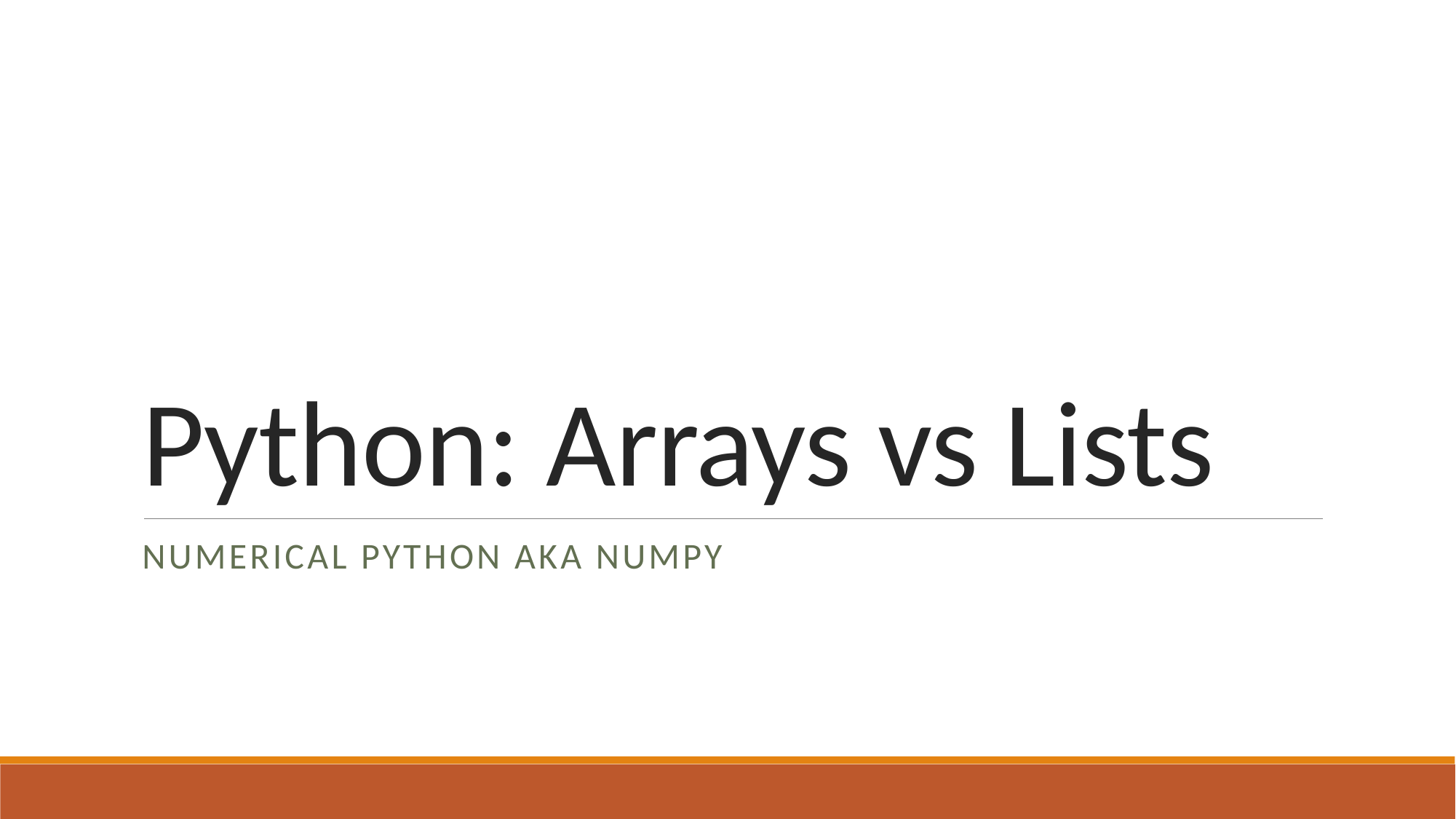

# Python: Arrays vs Lists
Numerical Python aka NumPy